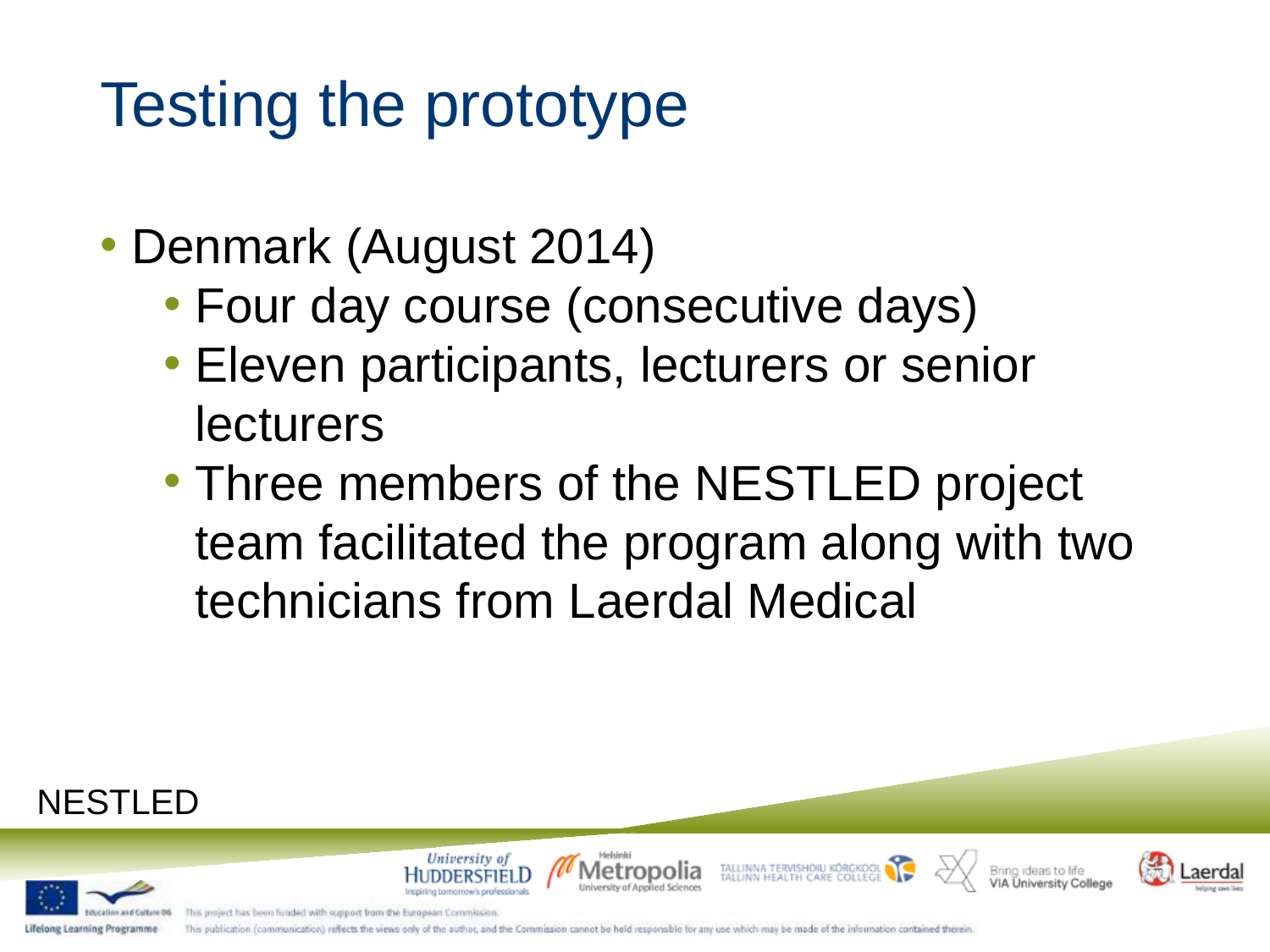

# Testing the prototype
Denmark (August 2014)
Four day course (consecutive days)
Eleven participants, lecturers or senior lecturers
Three members of the NESTLED project team facilitated the program along with two technicians from Laerdal Medical